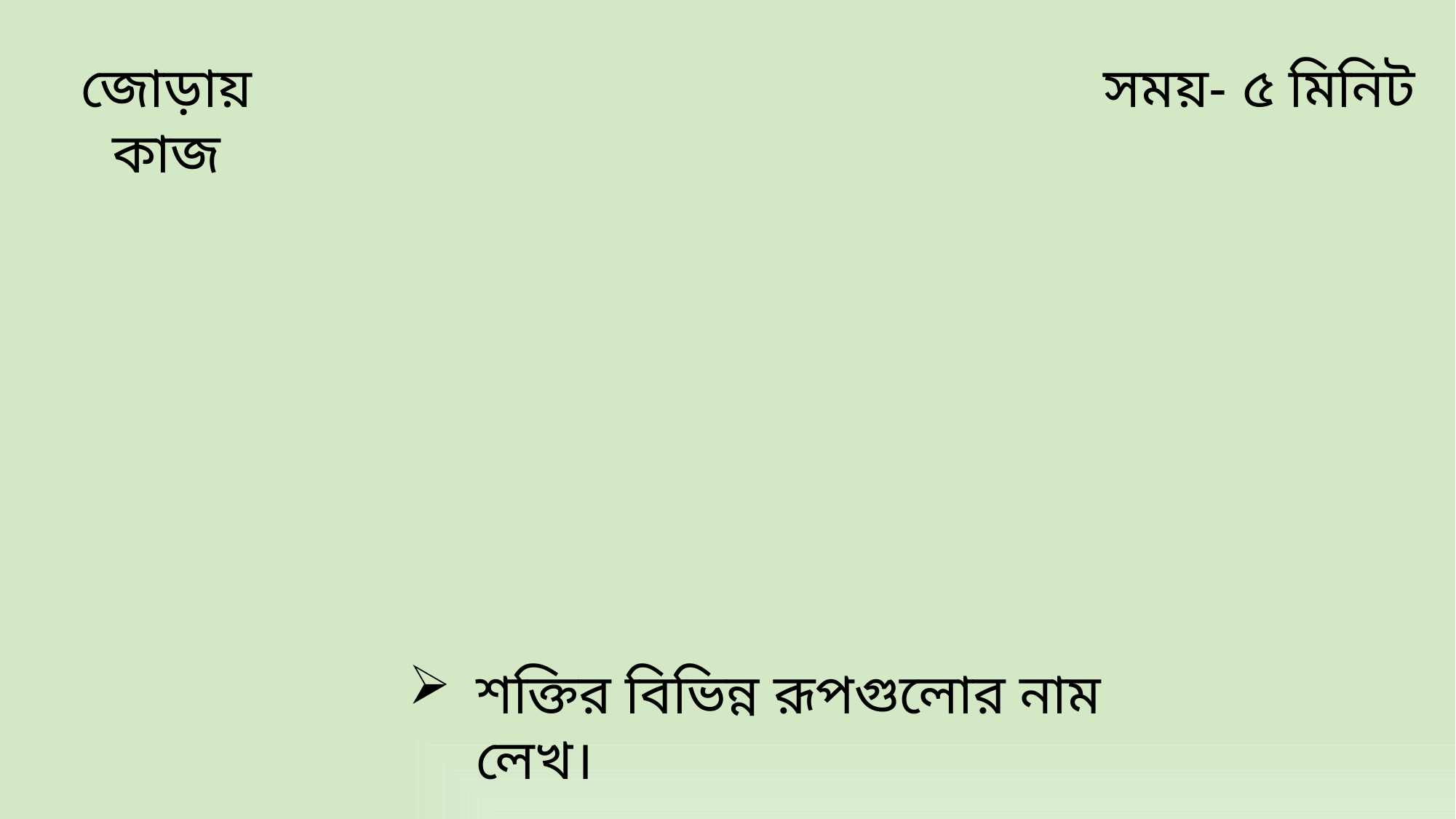

জোড়ায় কাজ
সময়- ৫ মিনিট
শক্তির বিভিন্ন রূপগুলোর নাম লেখ।